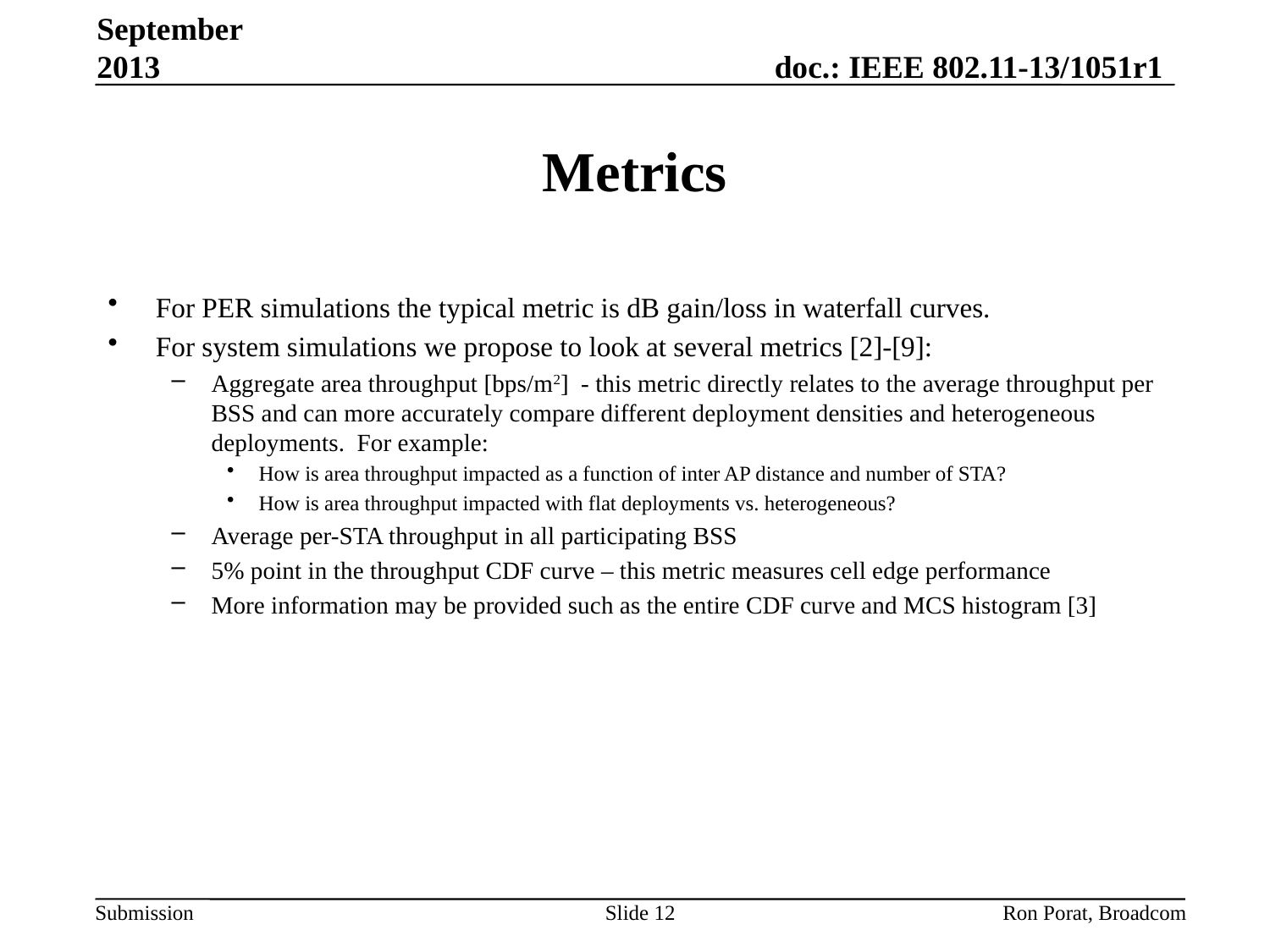

September 2013
# Metrics

For PER simulations the typical metric is dB gain/loss in waterfall curves.
For system simulations we propose to look at several metrics [2]-[9]:
Aggregate area throughput [bps/m2]  - this metric directly relates to the average throughput per BSS and can more accurately compare different deployment densities and heterogeneous deployments.  For example:
How is area throughput impacted as a function of inter AP distance and number of STA?
How is area throughput impacted with flat deployments vs. heterogeneous?
Average per-STA throughput in all participating BSS
5% point in the throughput CDF curve – this metric measures cell edge performance
More information may be provided such as the entire CDF curve and MCS histogram [3]

Slide 12
Ron Porat, Broadcom